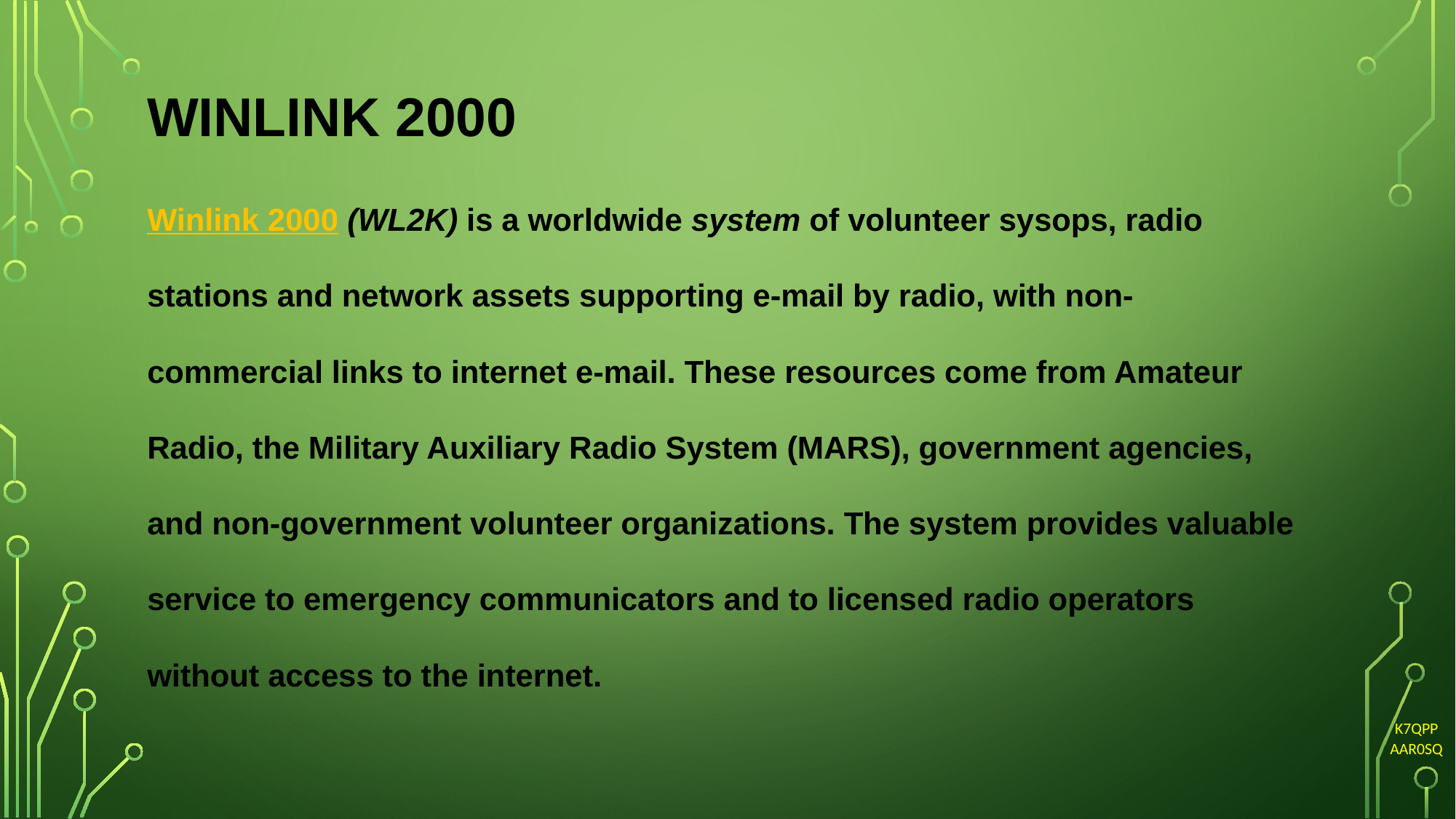

# Winlink 2000
Winlink 2000 (WL2K) is a worldwide system of volunteer sysops, radio stations and network assets supporting e-mail by radio, with non-commercial links to internet e-mail. These resources come from Amateur Radio, the Military Auxiliary Radio System (MARS), government agencies, and non-government volunteer organizations. The system provides valuable service to emergency communicators and to licensed radio operators without access to the internet.
K7QPP
AAR0SQ